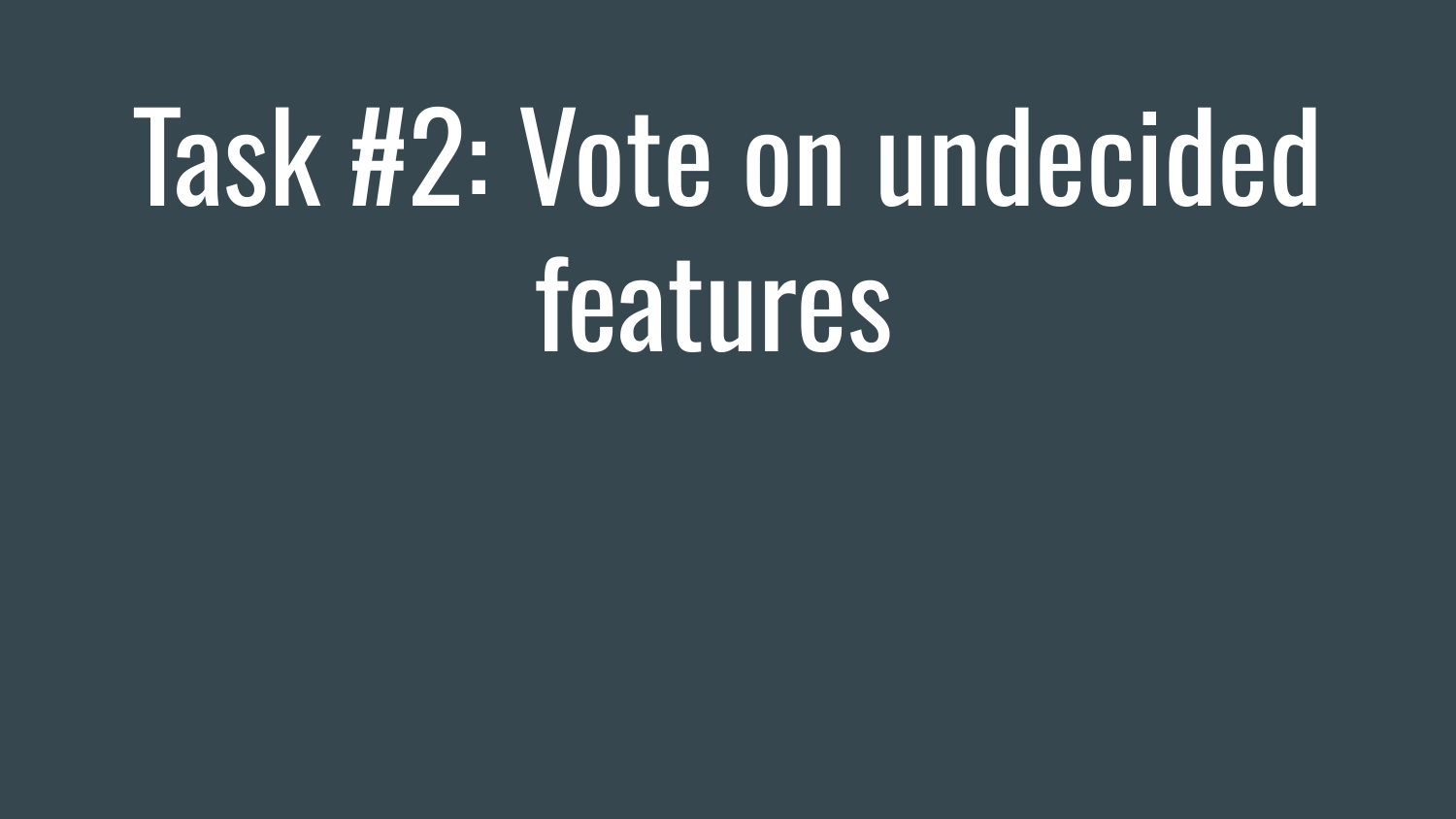

# Task #2: Vote on undecided features